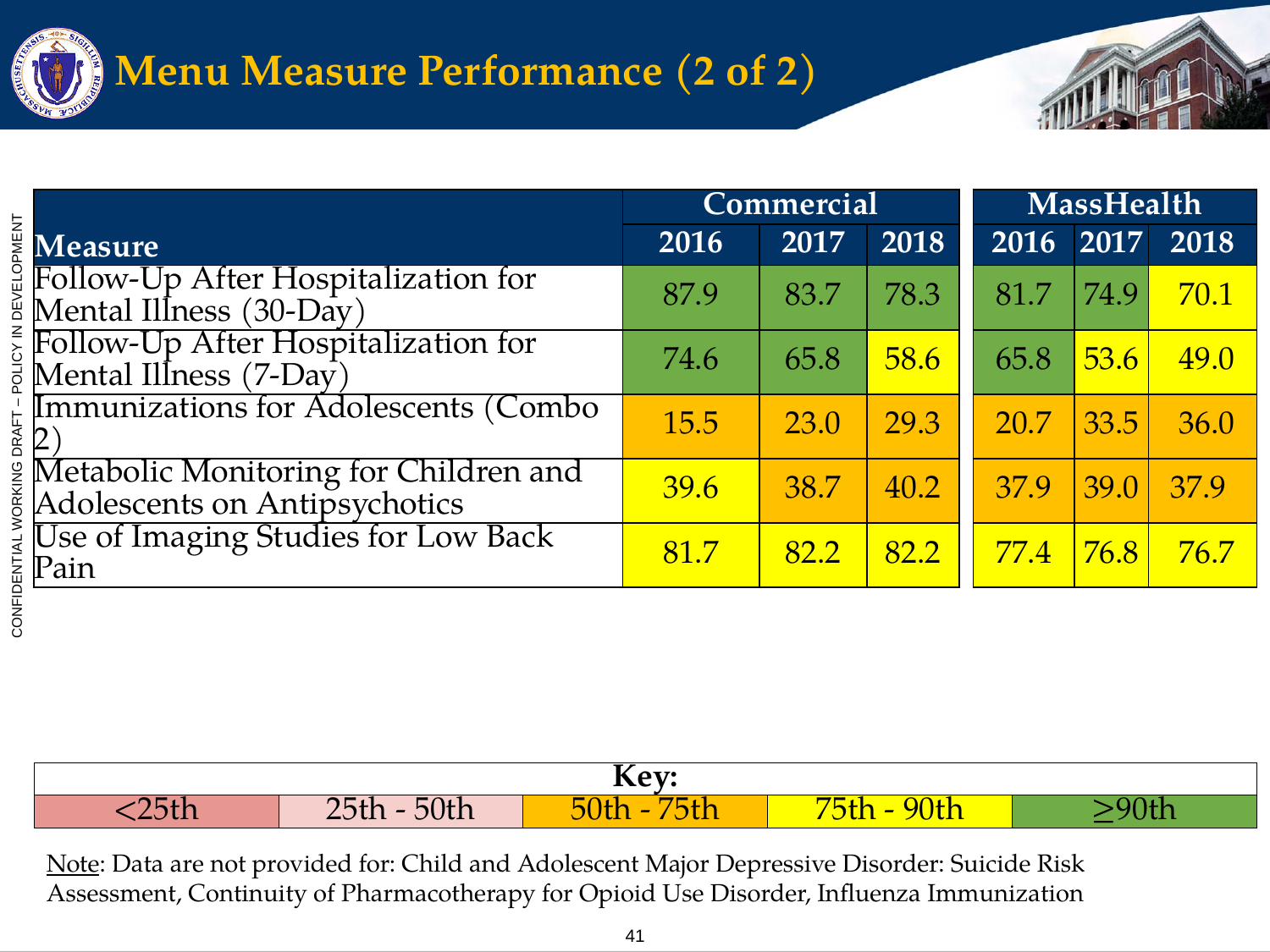

# Menu Measure Performance (2 of 2)
| Measure | Commercial |  |  |  | MassHealth |  |  |
| --- | --- | --- | --- | --- | --- | --- | --- |
|  | 2016 | 2017 | 2018 |  | 2016 | 2017 | 2018 |
| Follow-Up After Hospitalization for Mental Illness (30-Day) | 87.9 | 83.7 | 78.3 |  | 81.7 | 74.9 | 70.1 |
| Follow-Up After Hospitalization for Mental Illness (7-Day) | 74.6 | 65.8 | 58.6 |  | 65.8 | 53.6 | 49.0 |
| Immunizations for Adolescents (Combo 2) | 15.5 | 23.0 | 29.3 |  | 20.7 | 33.5 | 36.0 |
| Metabolic Monitoring for Children and Adolescents on Antipsychotics | 39.6 | 38.7 | 40.2 |  | 37.9 | 39.0 | 37.9 |
| Use of Imaging Studies for Low Back Pain | 81.7 | 82.2 | 82.2 |  | 77.4 | 76.8 | 76.7 |
| Key: |  |  |  |  |
| --- | --- | --- | --- | --- |
| <25th | 25th - 50th | 50th - 75th | 75th - 90th | ≥90th |
Note: Data are not provided for: Child and Adolescent Major Depressive Disorder: Suicide Risk Assessment, Continuity of Pharmacotherapy for Opioid Use Disorder, Influenza Immunization